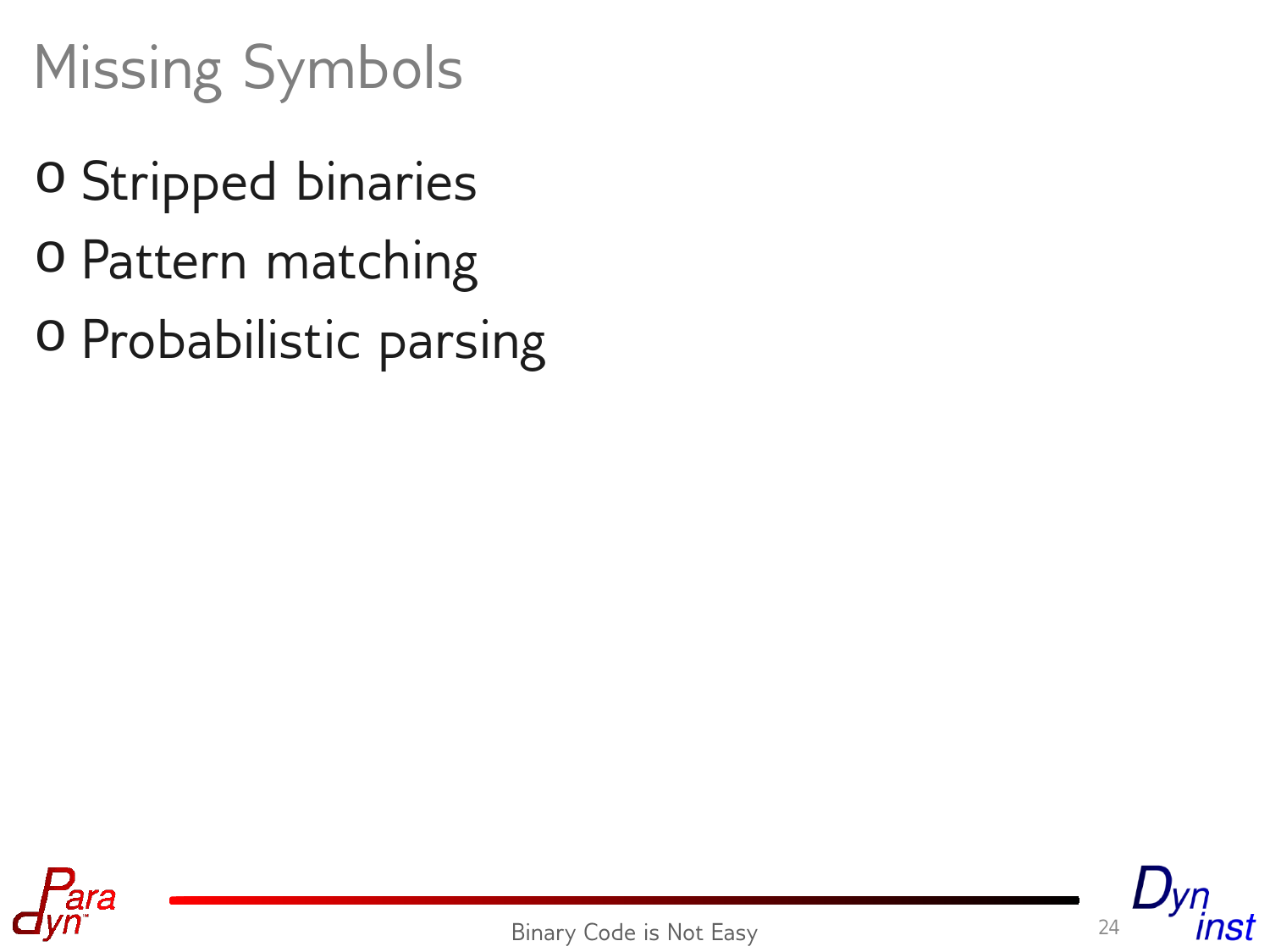

# Missing Symbols
Stripped binaries
Pattern matching
Probabilistic parsing
24
Binary Code is Not Easy